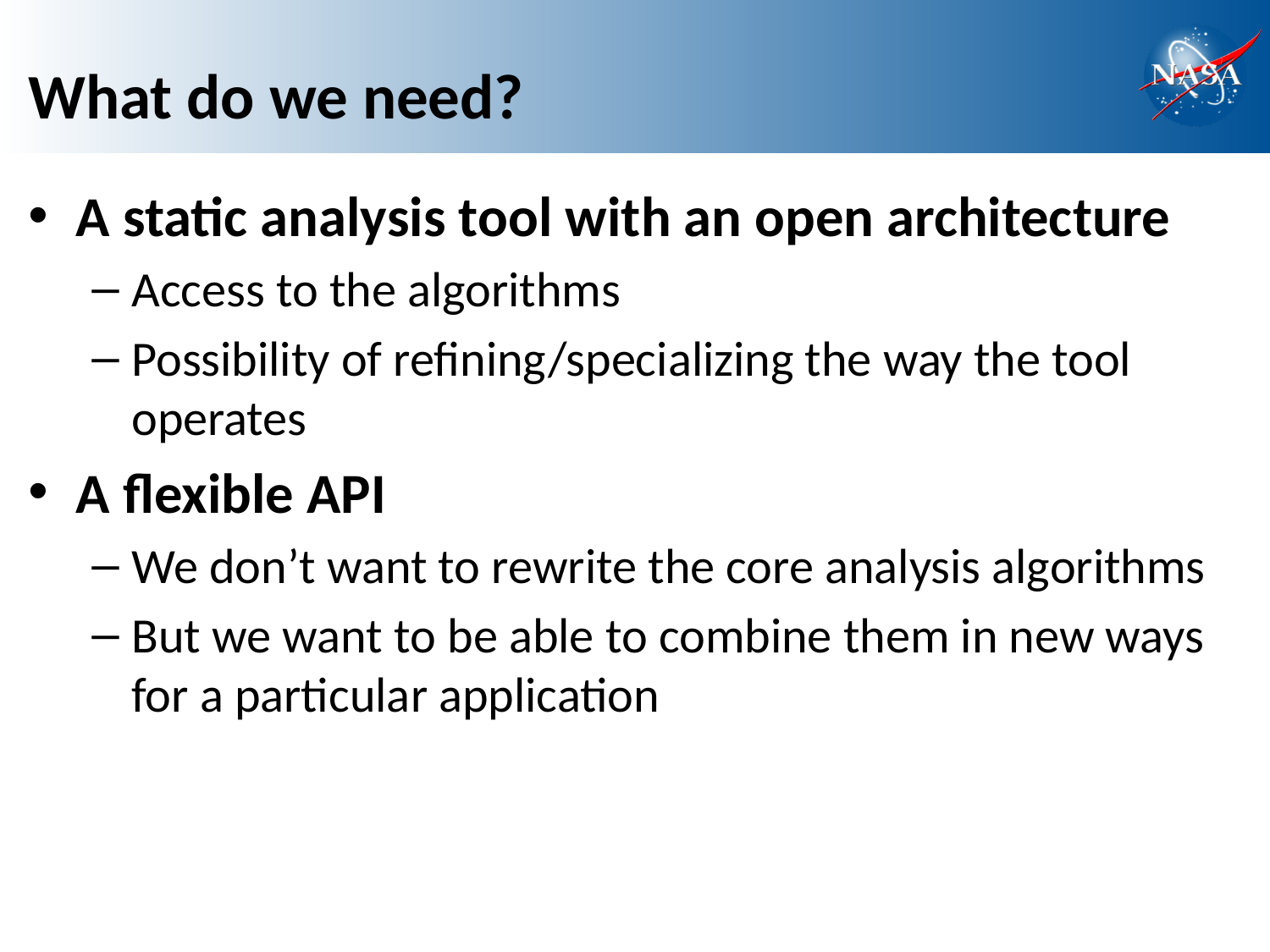

# What do we need?
A static analysis tool with an open architecture
Access to the algorithms
Possibility of refining/specializing the way the tool operates
A flexible API
We don’t want to rewrite the core analysis algorithms
But we want to be able to combine them in new ways for a particular application